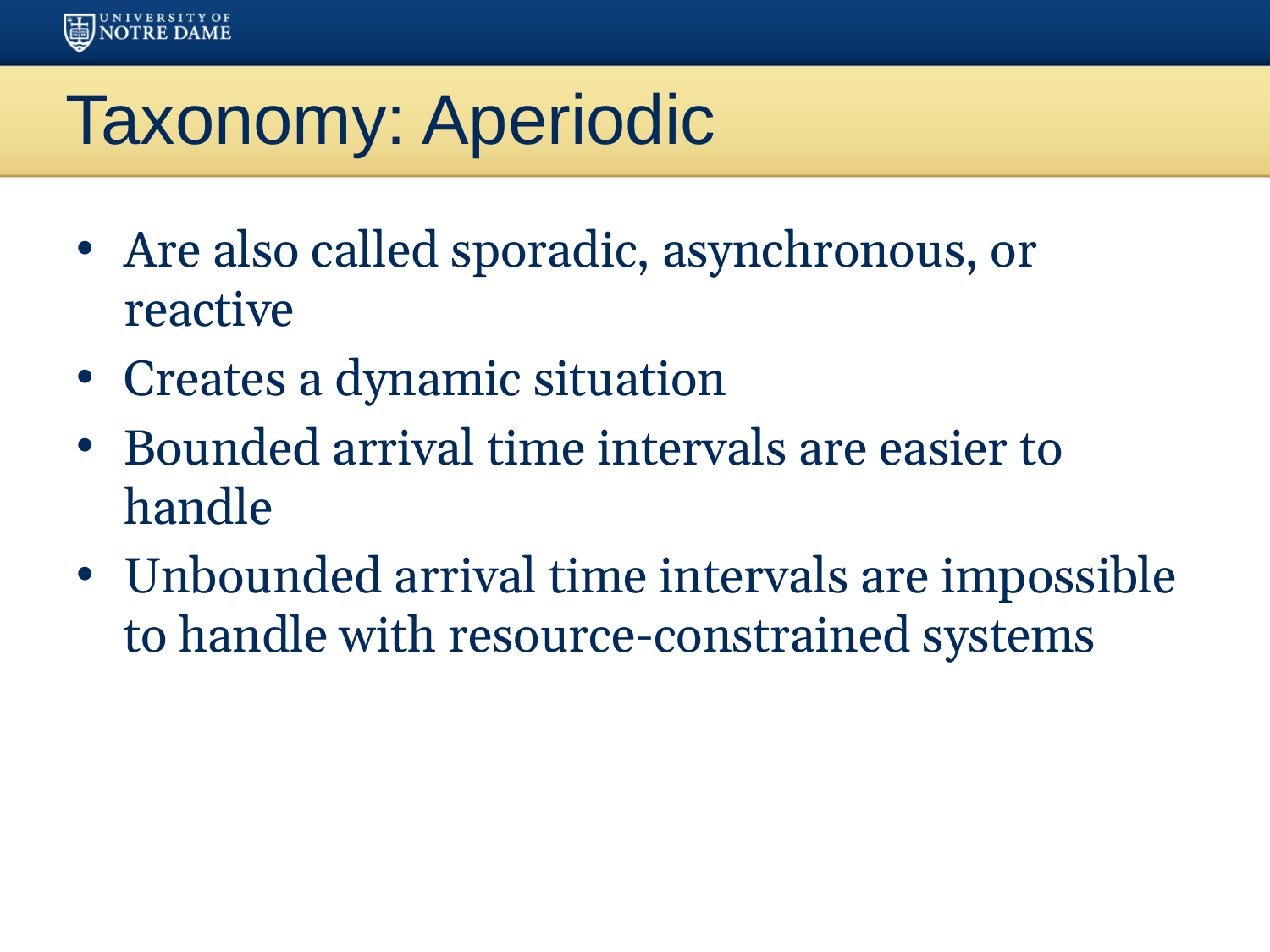

# Taxonomy: Aperiodic
Are also called sporadic, asynchronous, or reactive
Creates a dynamic situation
Bounded arrival time intervals are easier to handle
Unbounded arrival time intervals are impossible to handle with resource-constrained systems